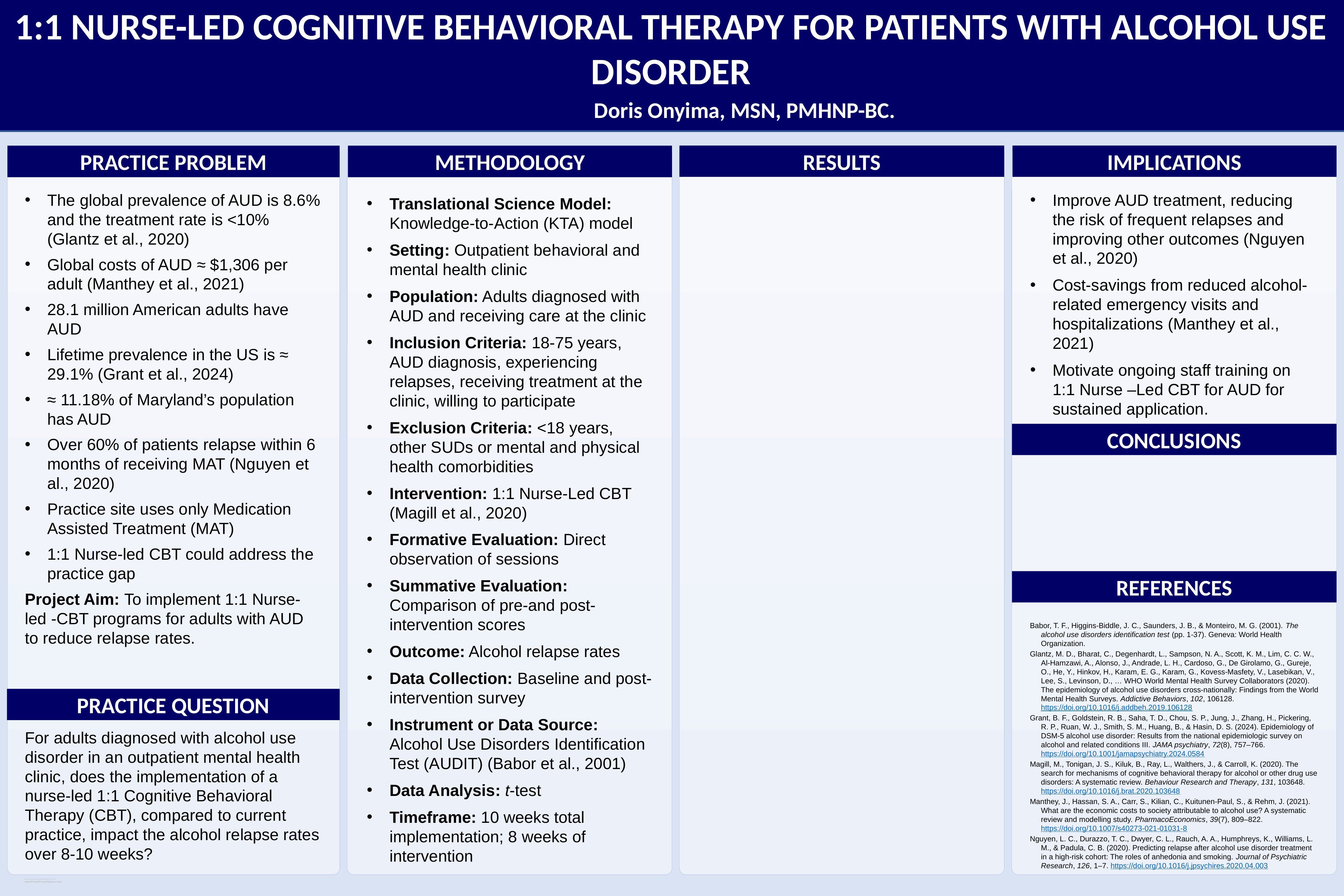

1:1 NURSE-LED COGNITIVE BEHAVIORAL THERAPY FOR PATIENTS WITH ALCOHOL USE DISORDER
Doris Onyima, MSN, PMHNP-BC.
PRACTICE PROBLEM
METHODOLOGY
RESULTS
IMPLICATIONS
The global prevalence of AUD is 8.6% and the treatment rate is <10% (Glantz et al., 2020)
Global costs of AUD ≈ $1,306 per adult (Manthey et al., 2021)
28.1 million American adults have AUD
Lifetime prevalence in the US is ≈ 29.1% (Grant et al., 2024)
≈ 11.18% of Maryland’s population has AUD
Over 60% of patients relapse within 6 months of receiving MAT (Nguyen et al., 2020)
Practice site uses only Medication Assisted Treatment (MAT)
1:1 Nurse-led CBT could address the practice gap
Project Aim: To implement 1:1 Nurse-led -CBT programs for adults with AUD to reduce relapse rates.
Improve AUD treatment, reducing the risk of frequent relapses and improving other outcomes (Nguyen et al., 2020)
Cost-savings from reduced alcohol-related emergency visits and hospitalizations (Manthey et al., 2021)
Motivate ongoing staff training on 1:1 Nurse –Led CBT for AUD for sustained application.

Translational Science Model: Knowledge-to-Action (KTA) model
Setting: Outpatient behavioral and mental health clinic
Population: Adults diagnosed with AUD and receiving care at the clinic
Inclusion Criteria: 18-75 years, AUD diagnosis, experiencing relapses, receiving treatment at the clinic, willing to participate
Exclusion Criteria: <18 years, other SUDs or mental and physical health comorbidities
Intervention: 1:1 Nurse-Led CBT (Magill et al., 2020)
Formative Evaluation: Direct observation of sessions
Summative Evaluation: Comparison of pre-and post-intervention scores
Outcome: Alcohol relapse rates
Data Collection: Baseline and post-intervention survey
Instrument or Data Source: Alcohol Use Disorders Identification Test (AUDIT) (Babor et al., 2001)
Data Analysis: t-test
Timeframe: 10 weeks total implementation; 8 weeks of intervention
CONCLUSIONS

REFERENCES
Babor, T. F., Higgins-Biddle, J. C., Saunders, J. B., & Monteiro, M. G. (2001). The alcohol use disorders identification test (pp. 1-37). Geneva: World Health Organization.
Glantz, M. D., Bharat, C., Degenhardt, L., Sampson, N. A., Scott, K. M., Lim, C. C. W., Al-Hamzawi, A., Alonso, J., Andrade, L. H., Cardoso, G., De Girolamo, G., Gureje, O., He, Y., Hinkov, H., Karam, E. G., Karam, G., Kovess-Masfety, V., Lasebikan, V., Lee, S., Levinson, D., … WHO World Mental Health Survey Collaborators (2020). The epidemiology of alcohol use disorders cross-nationally: Findings from the World Mental Health Surveys. Addictive Behaviors, 102, 106128. https://doi.org/10.1016/j.addbeh.2019.106128
Grant, B. F., Goldstein, R. B., Saha, T. D., Chou, S. P., Jung, J., Zhang, H., Pickering, R. P., Ruan, W. J., Smith, S. M., Huang, B., & Hasin, D. S. (2024). Epidemiology of DSM-5 alcohol use disorder: Results from the national epidemiologic survey on alcohol and related conditions III. JAMA psychiatry, 72(8), 757–766. https://doi.org/10.1001/jamapsychiatry.2024.0584
Magill, M., Tonigan, J. S., Kiluk, B., Ray, L., Walthers, J., & Carroll, K. (2020). The search for mechanisms of cognitive behavioral therapy for alcohol or other drug use disorders: A systematic review. Behaviour Research and Therapy, 131, 103648. https://doi.org/10.1016/j.brat.2020.103648
Manthey, J., Hassan, S. A., Carr, S., Kilian, C., Kuitunen-Paul, S., & Rehm, J. (2021). What are the economic costs to society attributable to alcohol use? A systematic review and modelling study. PharmacoEconomics, 39(7), 809–822. https://doi.org/10.1007/s40273-021-01031-8
Nguyen, L. C., Durazzo, T. C., Dwyer, C. L., Rauch, A. A., Humphreys, K., Williams, L. M., & Padula, C. B. (2020). Predicting relapse after alcohol use disorder treatment in a high-risk cohort: The roles of anhedonia and smoking. Journal of Psychiatric Research, 126, 1–7. https://doi.org/10.1016/j.jpsychires.2020.04.003

PRACTICE QUESTION
For adults diagnosed with alcohol use disorder in an outpatient mental health clinic, does the implementation of a nurse-led 1:1 Cognitive Behavioral Therapy (CBT), compared to current practice, impact the alcohol relapse rates over 8-10 weeks?